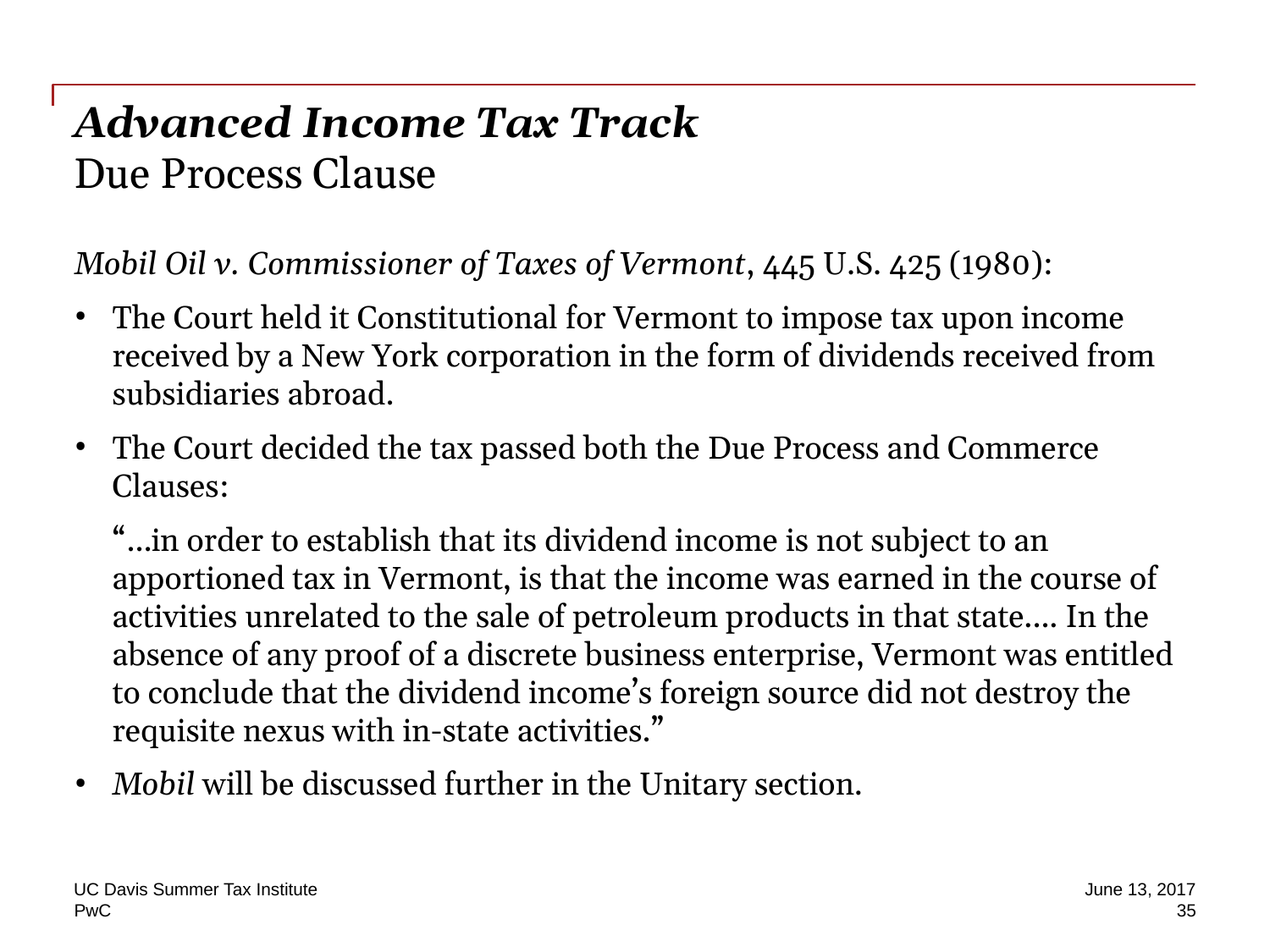

# Advanced Income Tax Track Due Process Clause
Mobil Oil v. Commissioner of Taxes of Vermont, 445 U.S. 425 (1980):
The Court held it Constitutional for Vermont to impose tax upon income received by a New York corporation in the form of dividends received from subsidiaries abroad.
The Court decided the tax passed both the Due Process and Commerce Clauses:
“…in order to establish that its dividend income is not subject to an apportioned tax in Vermont, is that the income was earned in the course of activities unrelated to the sale of petroleum products in that state.... In the absence of any proof of a discrete business enterprise, Vermont was entitled to conclude that the dividend income’s foreign source did not destroy the requisite nexus with in-state activities.”
Mobil will be discussed further in the Unitary section.
UC Davis Summer Tax Institute
June 13, 2017
35